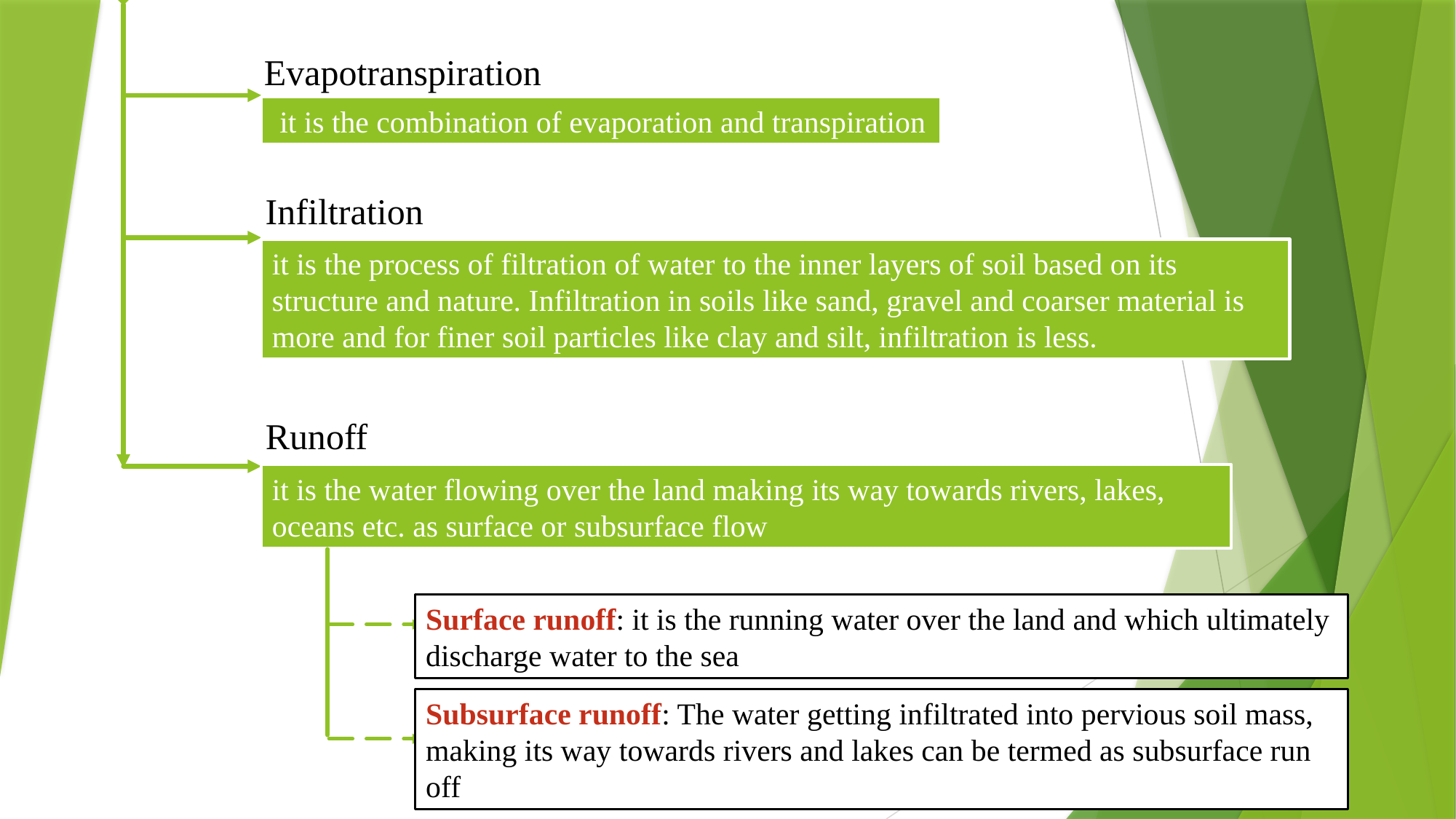

Evapotranspiration
 it is the combination of evaporation and transpiration
Infiltration
it is the process of filtration of water to the inner layers of soil based on its structure and nature. Infiltration in soils like sand, gravel and coarser material is more and for finer soil particles like clay and silt, infiltration is less.
Runoff
it is the water flowing over the land making its way towards rivers, lakes, oceans etc. as surface or subsurface flow
Surface runoff: it is the running water over the land and which ultimately discharge water to the sea
Subsurface runoff: The water getting infiltrated into pervious soil mass, making its way towards rivers and lakes can be termed as subsurface run off